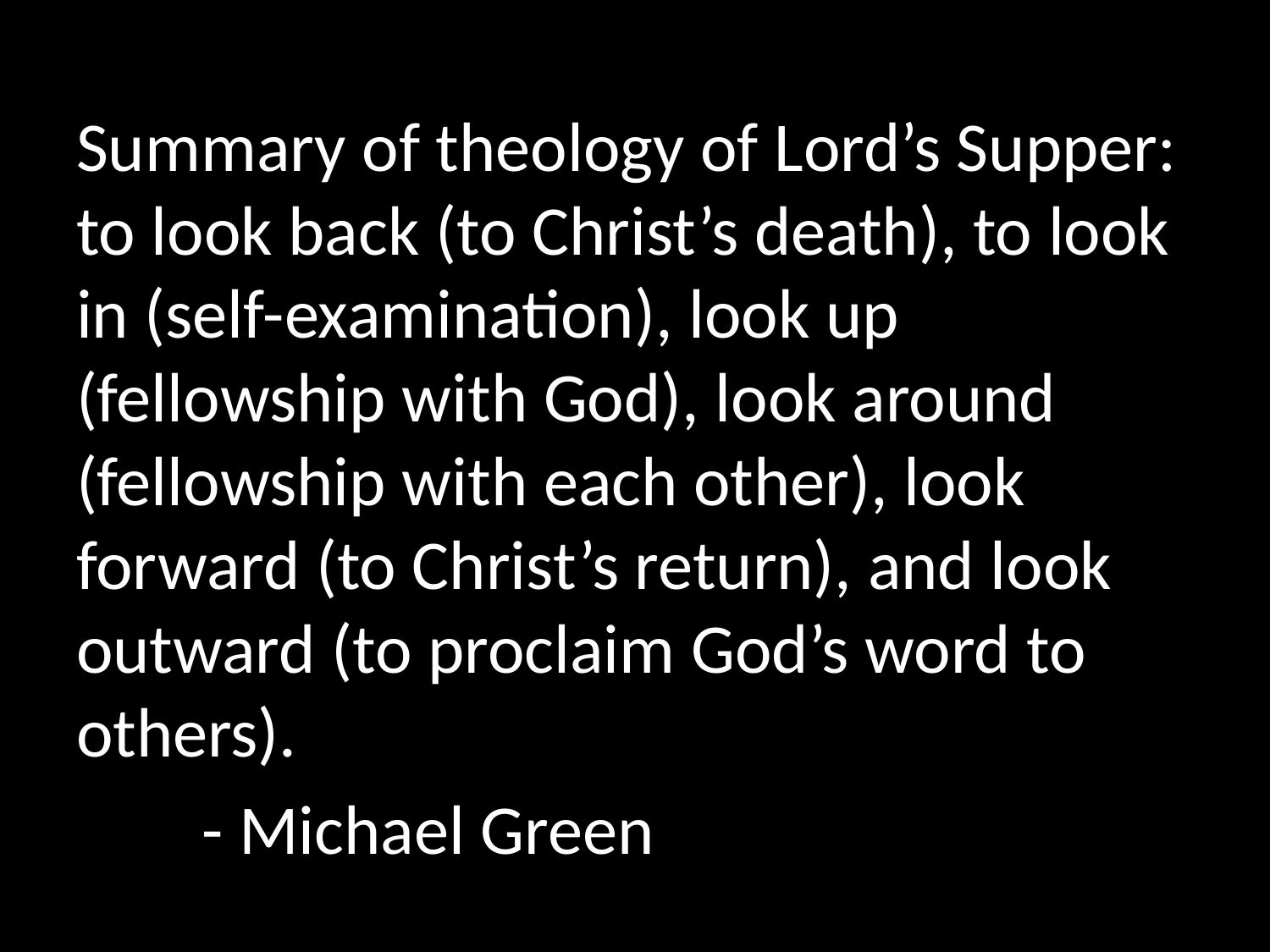

Summary of theology of Lord’s Supper: to look back (to Christ’s death), to look in (self-examination), look up (fellowship with God), look around (fellowship with each other), look forward (to Christ’s return), and look outward (to proclaim God’s word to others).
					- Michael Green